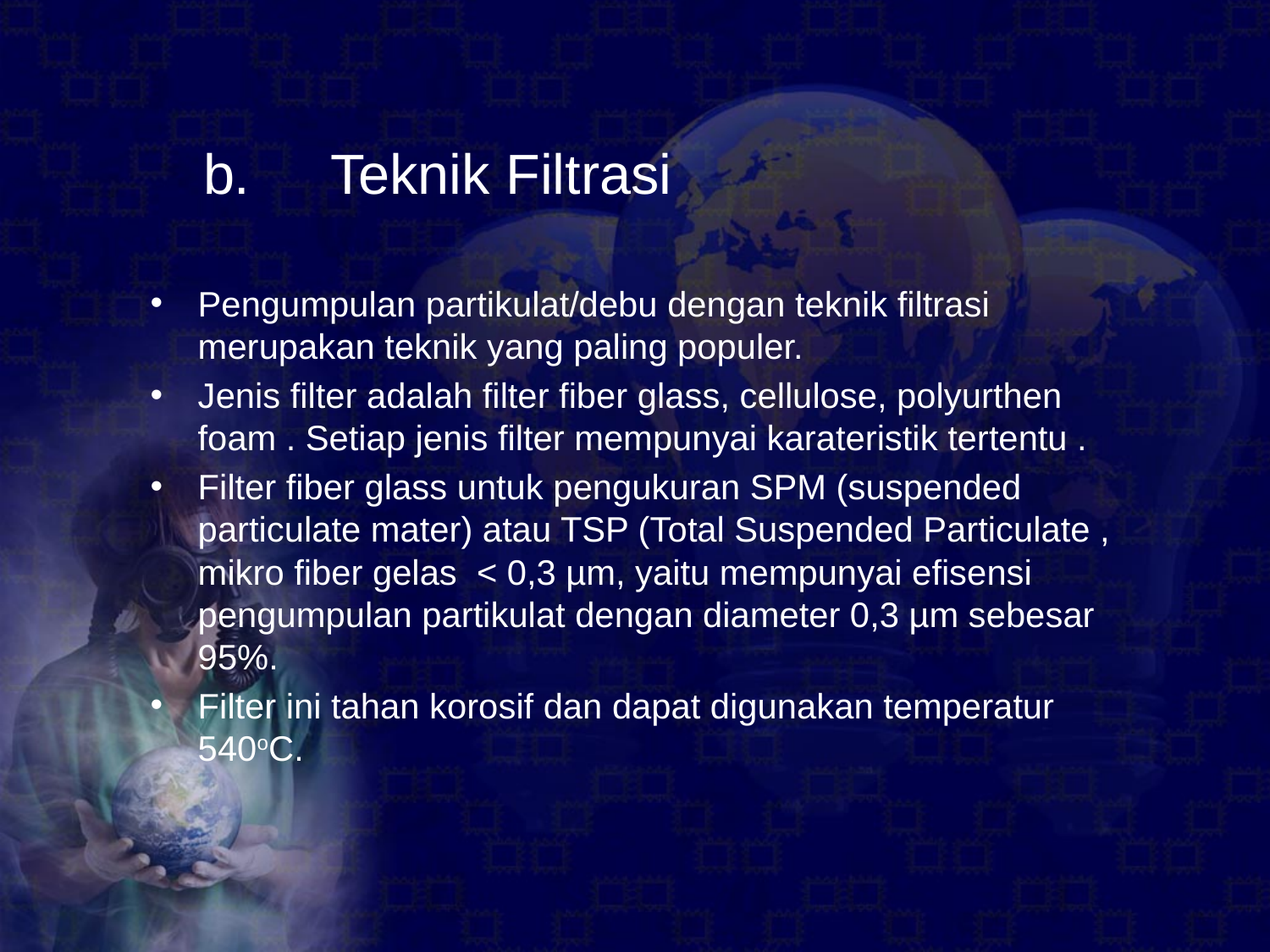

# b. 	Teknik Filtrasi
Pengumpulan partikulat/debu dengan teknik filtrasi merupakan teknik yang paling populer.
Jenis filter adalah filter fiber glass, cellulose, polyurthen foam . Setiap jenis filter mempunyai karateristik tertentu .
Filter fiber glass untuk pengukuran SPM (suspended particulate mater) atau TSP (Total Suspended Particulate ,  mikro fiber gelas  < 0,3 µm, yaitu mempunyai efisensi pengumpulan partikulat dengan diameter 0,3 µm sebesar 95%.
Filter ini tahan korosif dan dapat digunakan temperatur 540oC.